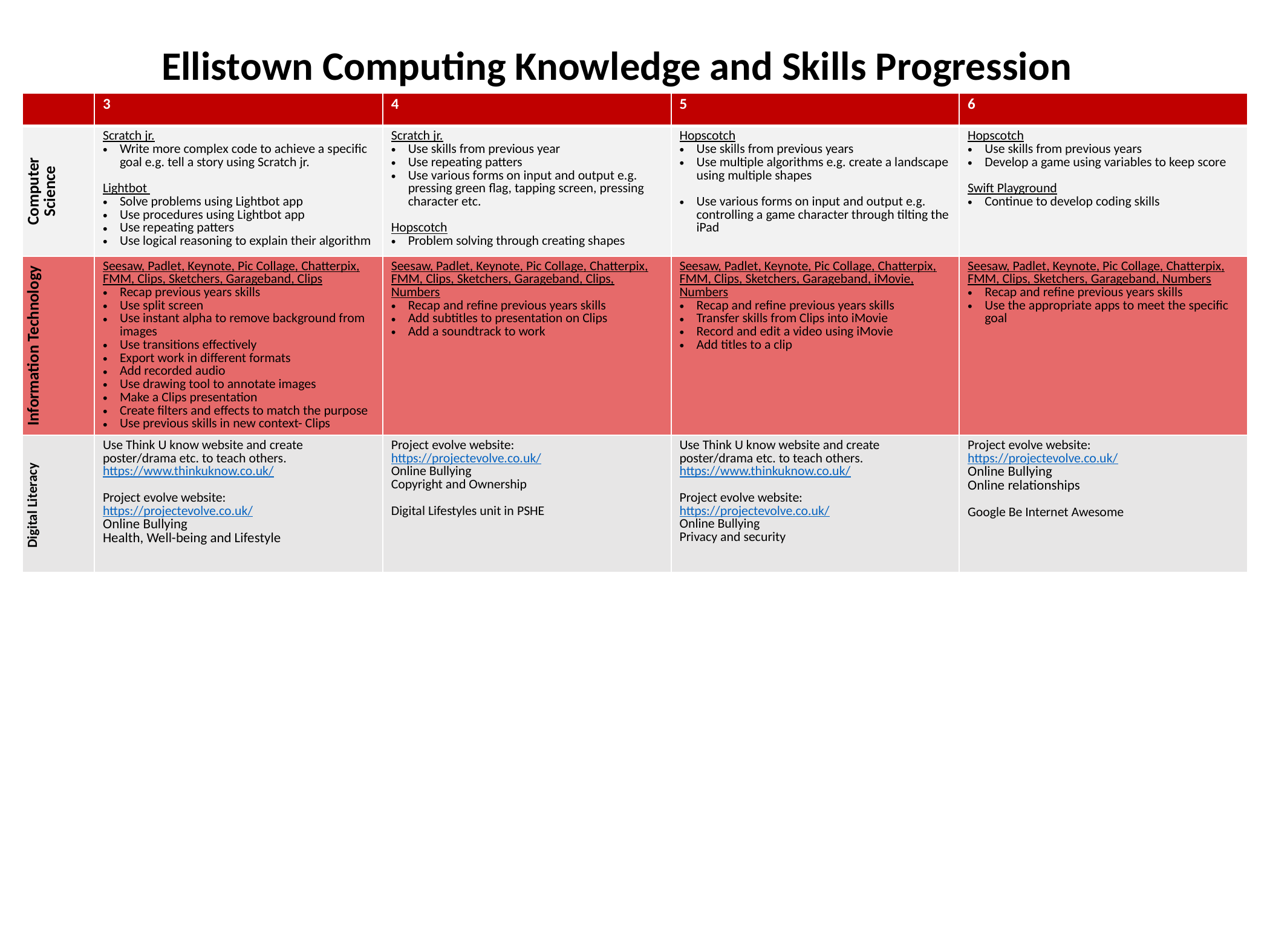

Ellistown Computing Knowledge and Skills Progression
|  | 3 | 4 | 5 | 6 |
| --- | --- | --- | --- | --- |
| Computer Science | Scratch jr. Write more complex code to achieve a specific goal e.g. tell a story using Scratch jr. Lightbot Solve problems using Lightbot app Use procedures using Lightbot app Use repeating patters Use logical reasoning to explain their algorithm | Scratch jr. Use skills from previous year Use repeating patters Use various forms on input and output e.g. pressing green flag, tapping screen, pressing character etc. Hopscotch Problem solving through creating shapes | Hopscotch Use skills from previous years Use multiple algorithms e.g. create a landscape using multiple shapes Use various forms on input and output e.g. controlling a game character through tilting the iPad | Hopscotch Use skills from previous years Develop a game using variables to keep score Swift Playground Continue to develop coding skills |
| Information Technology | Seesaw, Padlet, Keynote, Pic Collage, Chatterpix, FMM, Clips, Sketchers, Garageband, Clips Recap previous years skills Use split screen Use instant alpha to remove background from images Use transitions effectively Export work in different formats Add recorded audio Use drawing tool to annotate images Make a Clips presentation Create filters and effects to match the purpose Use previous skills in new context- Clips | Seesaw, Padlet, Keynote, Pic Collage, Chatterpix, FMM, Clips, Sketchers, Garageband, Clips, Numbers Recap and refine previous years skills Add subtitles to presentation on Clips Add a soundtrack to work | Seesaw, Padlet, Keynote, Pic Collage, Chatterpix, FMM, Clips, Sketchers, Garageband, iMovie, Numbers Recap and refine previous years skills Transfer skills from Clips into iMovie Record and edit a video using iMovie Add titles to a clip | Seesaw, Padlet, Keynote, Pic Collage, Chatterpix, FMM, Clips, Sketchers, Garageband, Numbers Recap and refine previous years skills Use the appropriate apps to meet the specific goal |
| Digital Literacy | Use Think U know website and create poster/drama etc. to teach others. https://www.thinkuknow.co.uk/ Project evolve website: https://projectevolve.co.uk/ Online Bullying Health, Well-being and Lifestyle | Project evolve website: https://projectevolve.co.uk/ Online Bullying Copyright and Ownership Digital Lifestyles unit in PSHE | Use Think U know website and create poster/drama etc. to teach others. https://www.thinkuknow.co.uk/ Project evolve website: https://projectevolve.co.uk/ Online Bullying Privacy and security | Project evolve website: https://projectevolve.co.uk/ Online Bullying Online relationships Google Be Internet Awesome |